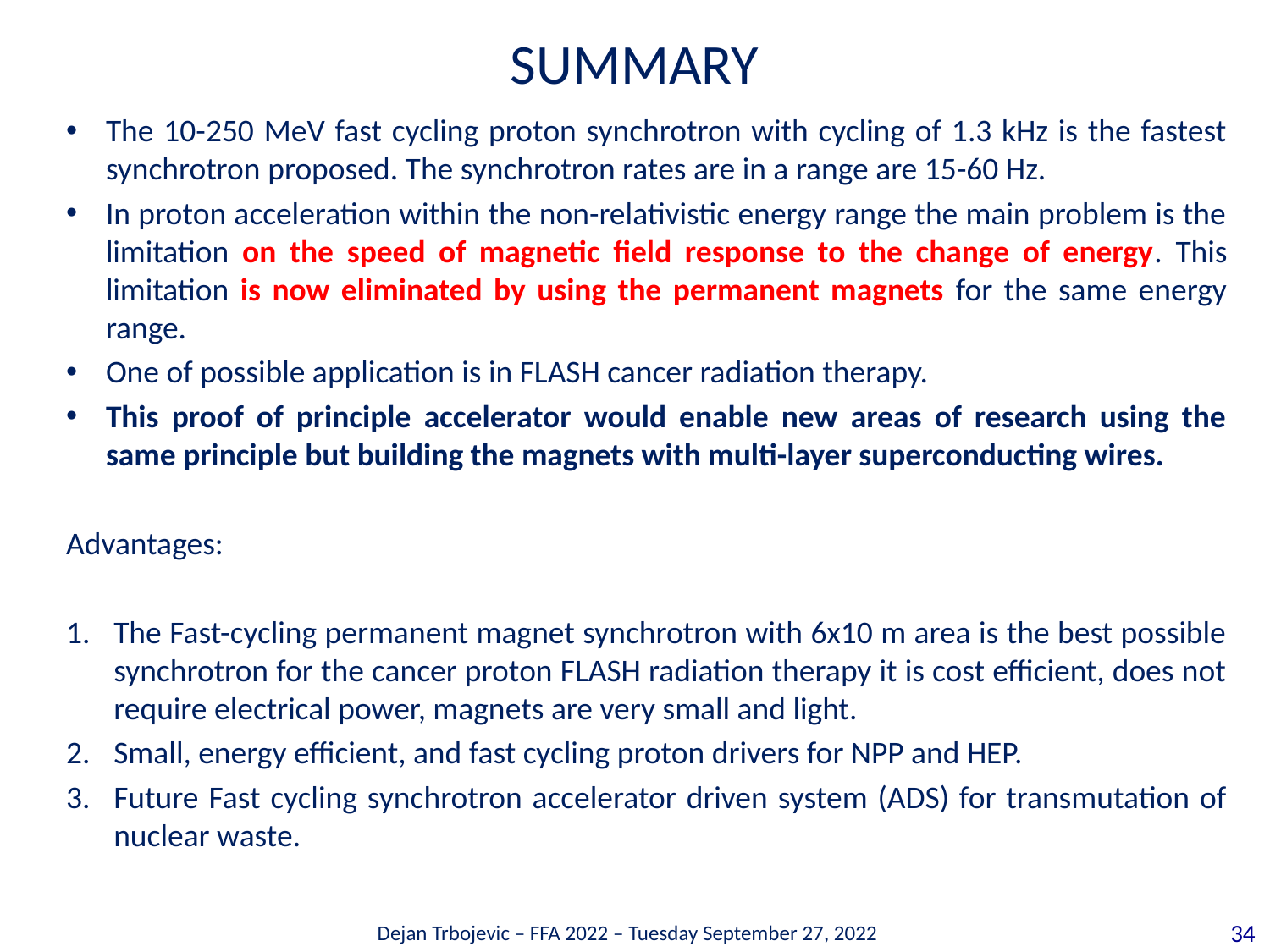

# SUMMARY
The 10-250 MeV fast cycling proton synchrotron with cycling of 1.3 kHz is the fastest synchrotron proposed. The synchrotron rates are in a range are 15-60 Hz.
In proton acceleration within the non-relativistic energy range the main problem is the limitation on the speed of magnetic field response to the change of energy. This limitation is now eliminated by using the permanent magnets for the same energy range.
One of possible application is in FLASH cancer radiation therapy.
This proof of principle accelerator would enable new areas of research using the same principle but building the magnets with multi-layer superconducting wires.

Advantages:

The Fast-cycling permanent magnet synchrotron with 6x10 m area is the best possible synchrotron for the cancer proton FLASH radiation therapy it is cost efficient, does not require electrical power, magnets are very small and light.
Small, energy efficient, and fast cycling proton drivers for NPP and HEP.
Future Fast cycling synchrotron accelerator driven system (ADS) for transmutation of nuclear waste.
Dejan Trbojevic – FFA 2022 – Tuesday September 27, 2022
34